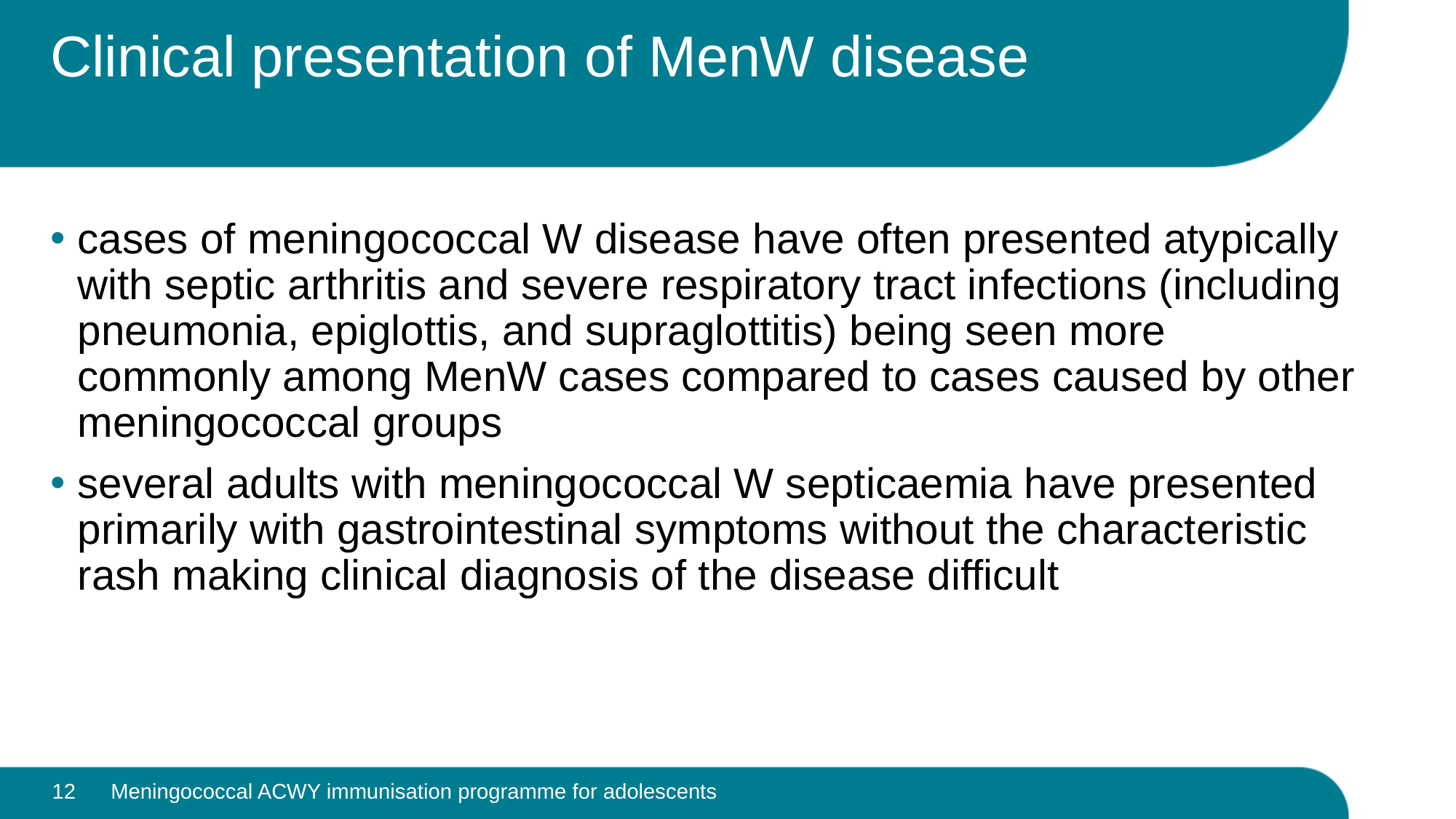

# Clinical presentation of MenW disease
cases of meningococcal W disease have often presented atypically with septic arthritis and severe respiratory tract infections (including pneumonia, epiglottis, and supraglottitis) being seen more commonly among MenW cases compared to cases caused by other meningococcal groups
several adults with meningococcal W septicaemia have presented primarily with gastrointestinal symptoms without the characteristic rash making clinical diagnosis of the disease difficult

12
Meningococcal ACWY immunisation programme for adolescents